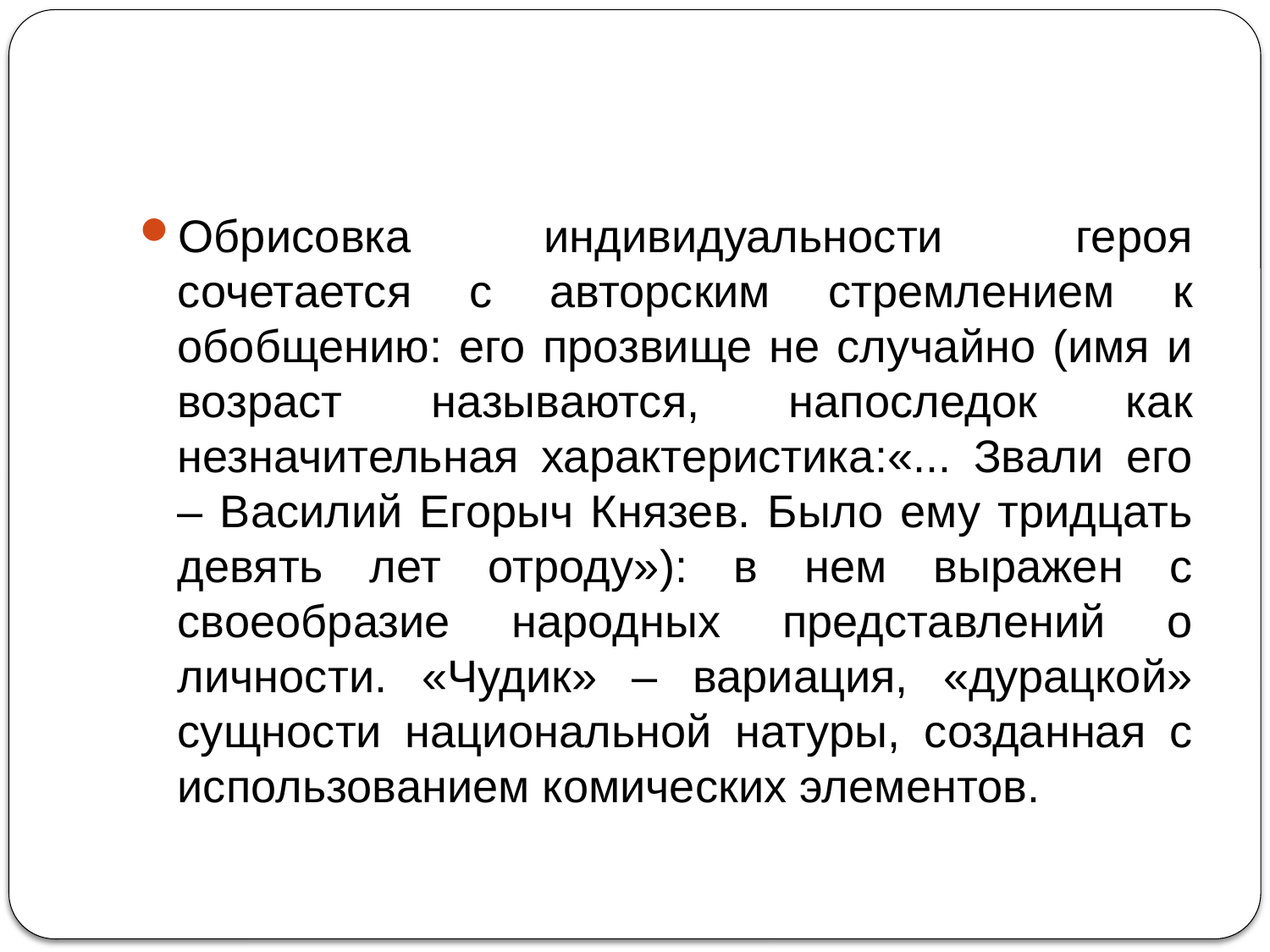

#
Обрисовка индивидуальности героя сочетается с авторским стремлением к обобщению: его прозвище не случайно (имя и возраст называются, напоследок как незначительная характеристика:«... Звали его – Василий Егорыч Князев. Было ему тридцать девять лет отроду»): в нем выражен с своеобразие народных представлений о личности. «Чудик» – вариация, «дурацкой» сущности национальной натуры, созданная с использованием комических элементов.